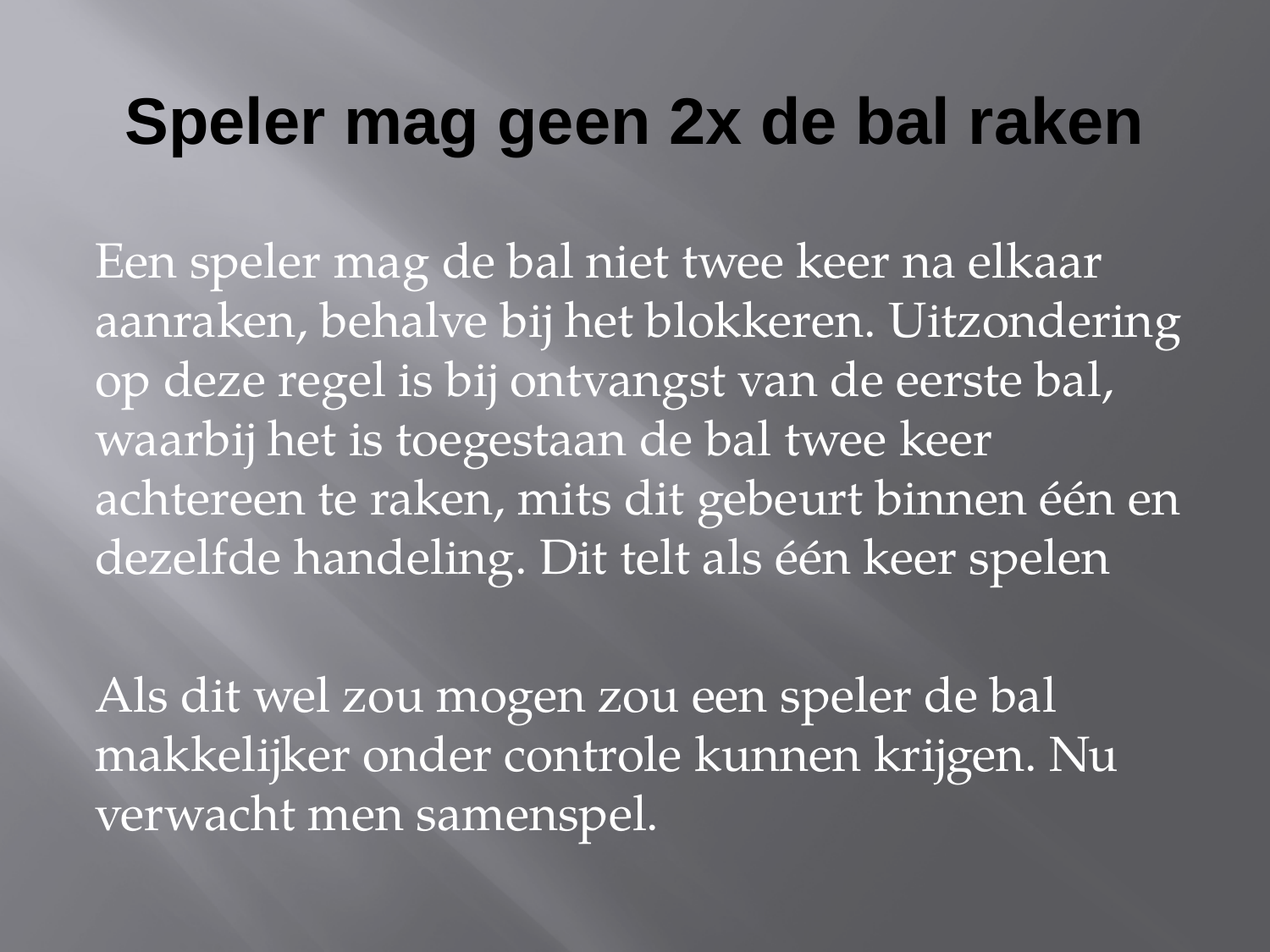

# Speler mag geen 2x de bal raken
Een speler mag de bal niet twee keer na elkaar aanraken, behalve bij het blokkeren. Uitzondering op deze regel is bij ontvangst van de eerste bal, waarbij het is toegestaan de bal twee keer achtereen te raken, mits dit gebeurt binnen één en dezelfde handeling. Dit telt als één keer spelen

Als dit wel zou mogen zou een speler de bal makkelijker onder controle kunnen krijgen. Nu verwacht men samenspel.